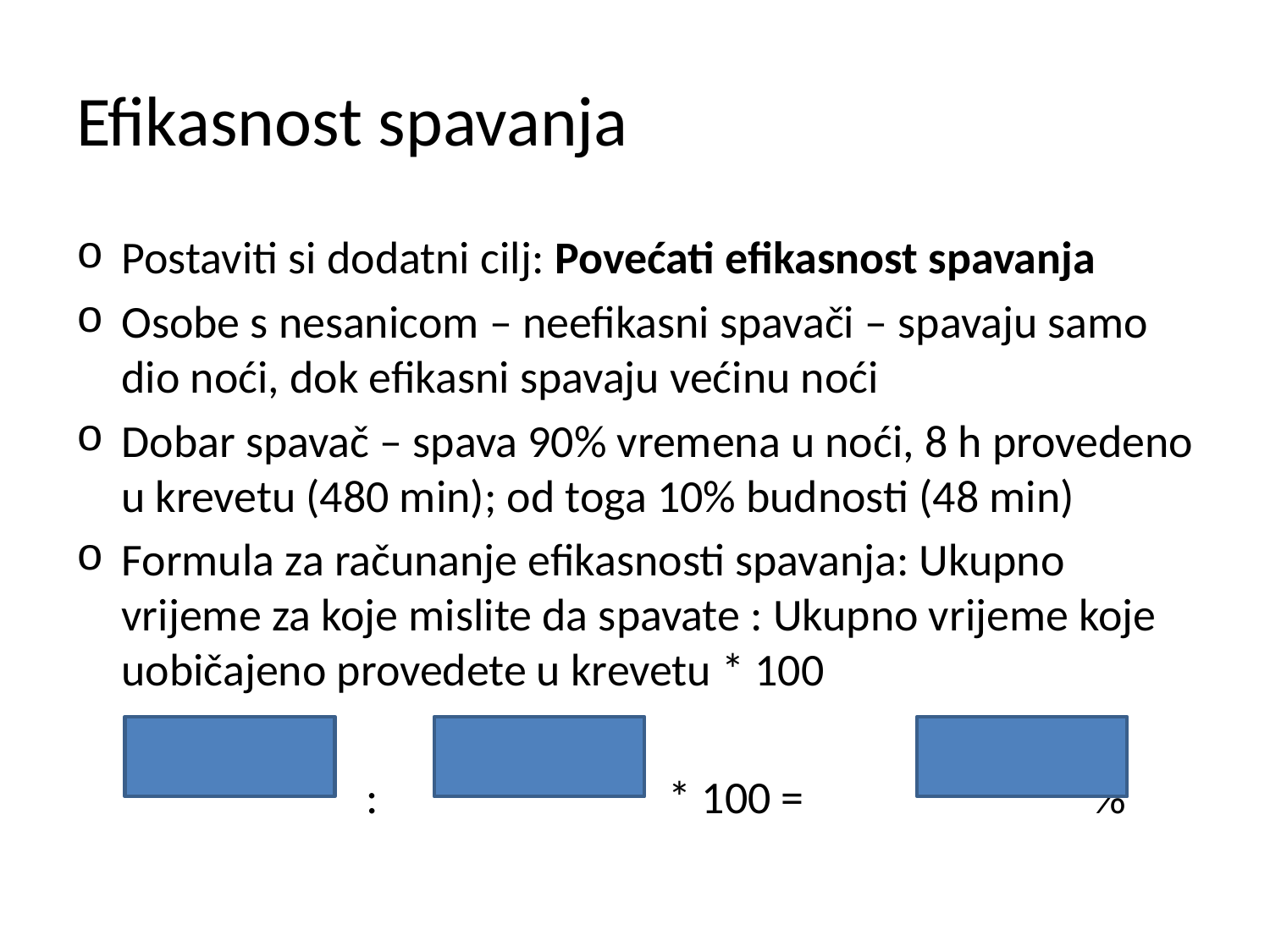

# Efikasnost spavanja
Postaviti si dodatni cilj: Povećati efikasnost spavanja
Osobe s nesanicom – neefikasni spavači – spavaju samo dio noći, dok efikasni spavaju većinu noći
Dobar spavač – spava 90% vremena u noći, 8 h provedeno u krevetu (480 min); od toga 10% budnosti (48 min)
Formula za računanje efikasnosti spavanja: Ukupno vrijeme za koje mislite da spavate : Ukupno vrijeme koje uobičajeno provedete u krevetu * 100

                            :                            * 100 =                            %